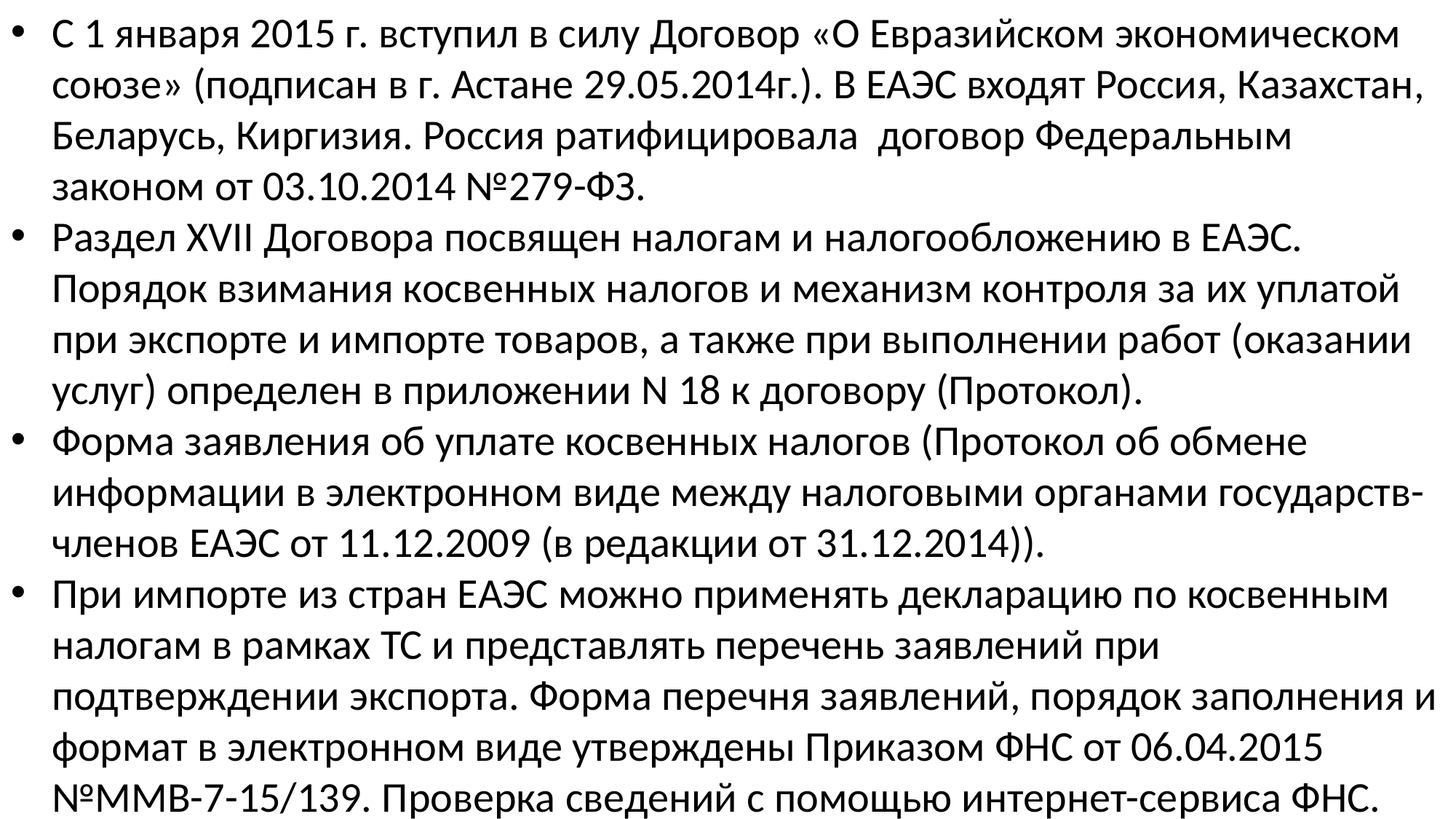

C 1 января 2015 г. вступил в силу Договор «О Евразийском экономическом союзе» (подписан в г. Астане 29.05.2014г.). В ЕАЭС входят Россия, Казахстан, Беларусь, Киргизия. Россия ратифицировала  договор Федеральным законом от 03.10.2014 №279-ФЗ.
Раздел XVII Договора посвящен налогам и налогообложению в ЕАЭС. Порядок взимания косвенных налогов и механизм контроля за их уплатой при экспорте и импорте товаров, а также при выполнении работ (оказании услуг) определен в приложении N 18 к договору (Протокол).
Форма заявления об уплате косвенных налогов (Протокол об обмене информации в электронном виде между налоговыми органами государств-членов ЕАЭС от 11.12.2009 (в редакции от 31.12.2014)).
При импорте из стран ЕАЭС можно применять декларацию по косвенным налогам в рамках ТС и представлять перечень заявлений при подтверждении экспорта. Форма перечня заявлений, порядок заполнения и формат в электронном виде утверждены Приказом ФНС от 06.04.2015 №ММВ-7-15/139. Проверка сведений с помощью интернет-сервиса ФНС.